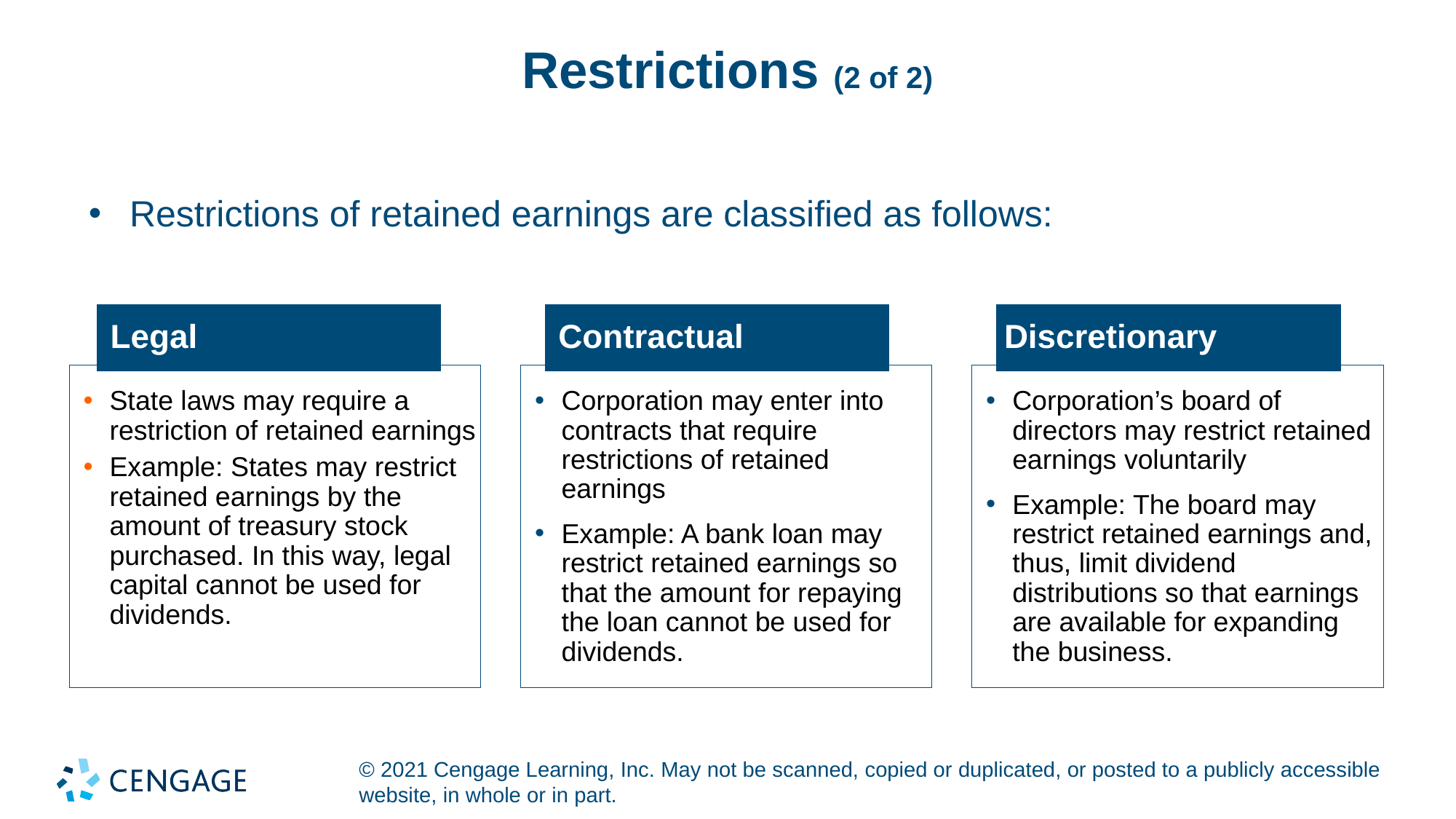

# Restrictions (2 of 2)
Restrictions of retained earnings are classified as follows:
Legal
Contractual
Discretionary
Corporation may enter into contracts that require restrictions of retained earnings
Example: A bank loan may restrict retained earnings so that the amount for repaying the loan cannot be used for dividends.
State laws may require a restriction of retained earnings
Example: States may restrict retained earnings by the amount of treasury stock purchased. In this way, legal capital cannot be used for dividends.
Corporation’s board of directors may restrict retained earnings voluntarily
Example: The board may restrict retained earnings and, thus, limit dividend distributions so that earnings are available for expanding the business.